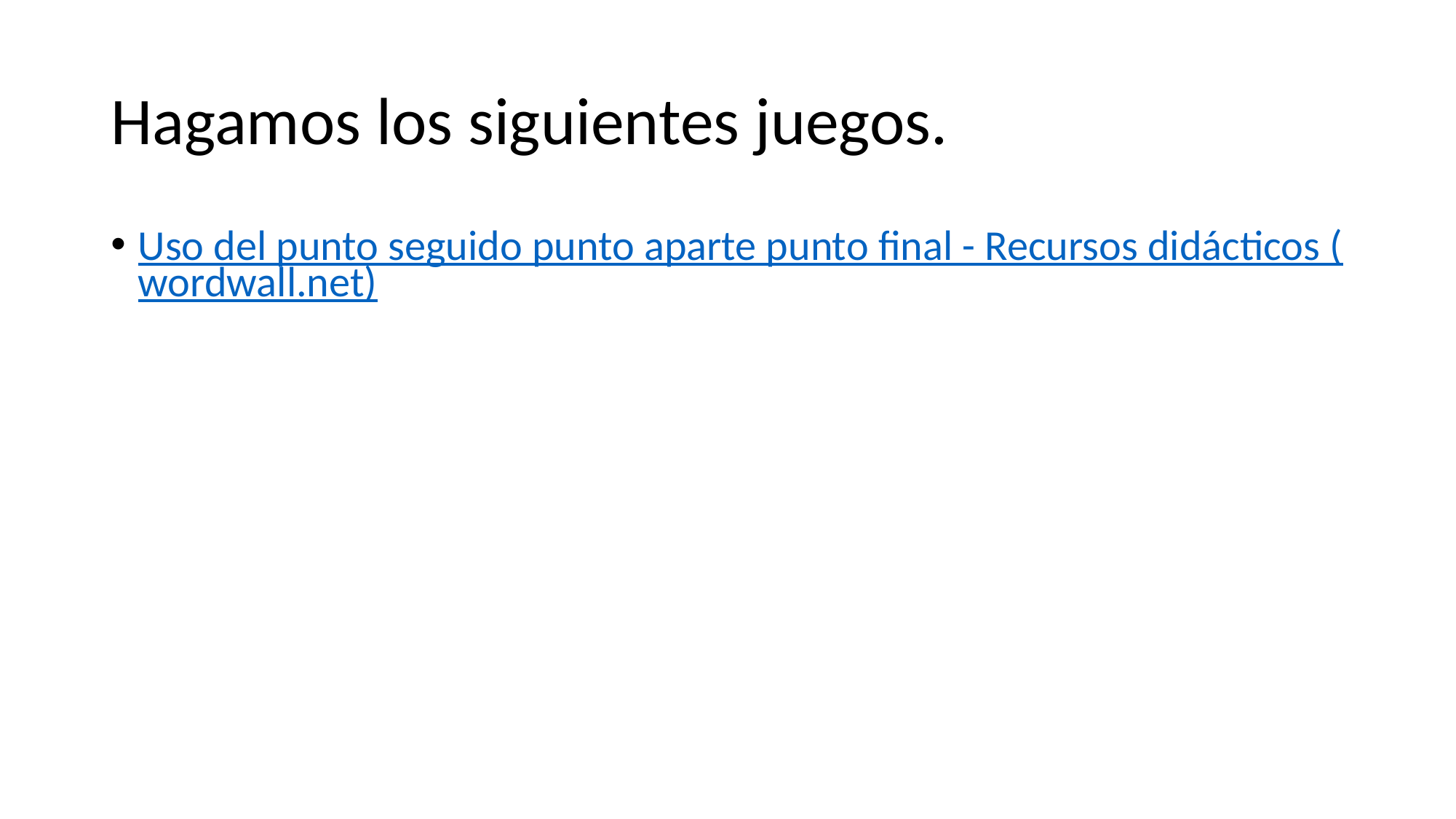

# Hagamos los siguientes juegos.
Uso del punto seguido punto aparte punto final - Recursos didácticos (wordwall.net)